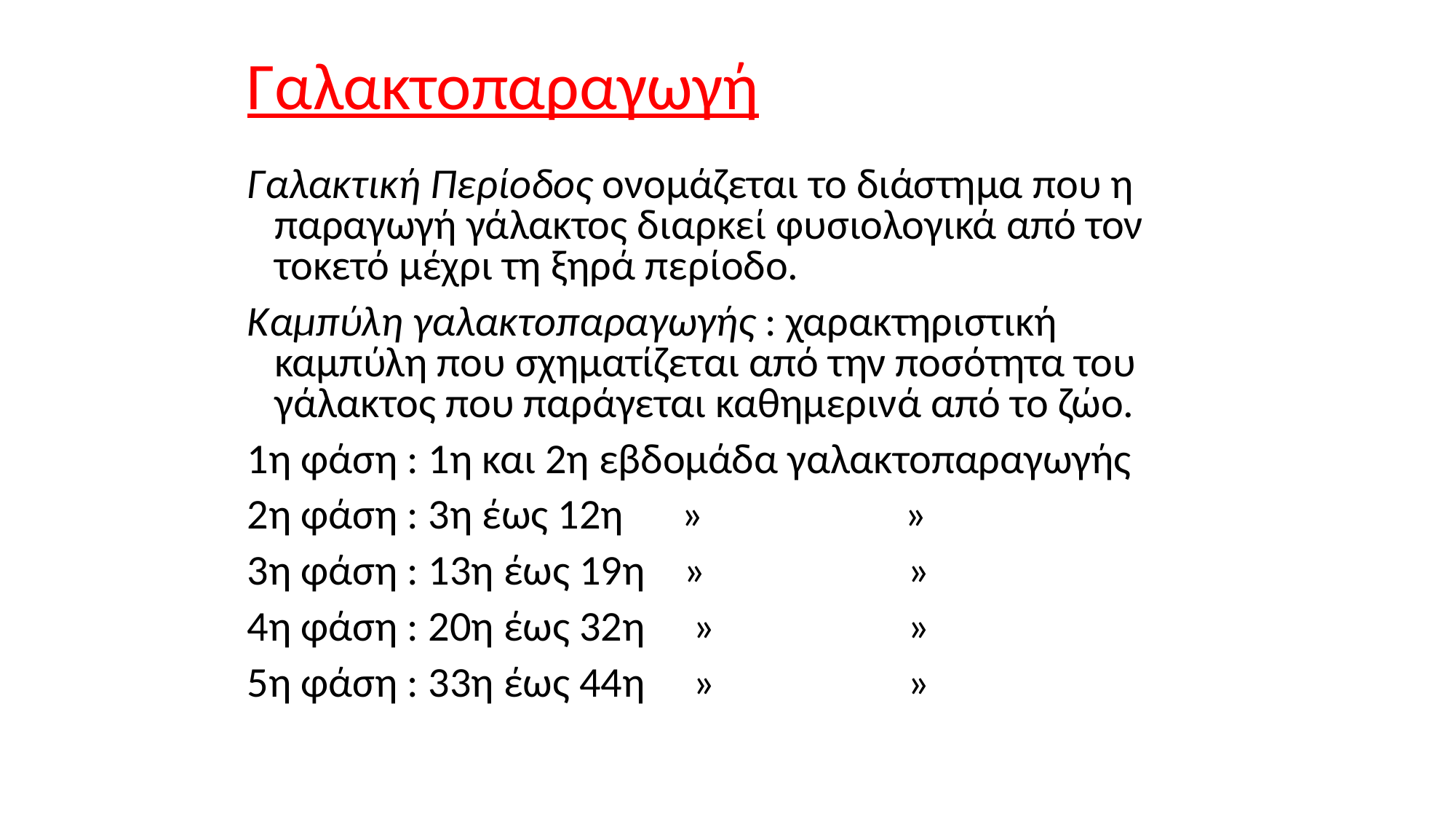

# Γαλακτοπαραγωγή
Γαλακτική Περίοδος ονομάζεται το διάστημα που η παραγωγή γάλακτος διαρκεί φυσιολογικά από τον τοκετό μέχρι τη ξηρά περίοδο.
Καμπύλη γαλακτοπαραγωγής : χαρακτηριστική καμπύλη που σχηματίζεται από την ποσότητα του γάλακτος που παράγεται καθημερινά από το ζώο.
1η φάση : 1η και 2η εβδομάδα γαλακτοπαραγωγής
2η φάση : 3η έως 12η      »                     »
3η φάση : 13η έως 19η    »                     »
4η φάση : 20η έως 32η     »                    »
5η φάση : 33η έως 44η     »                    »